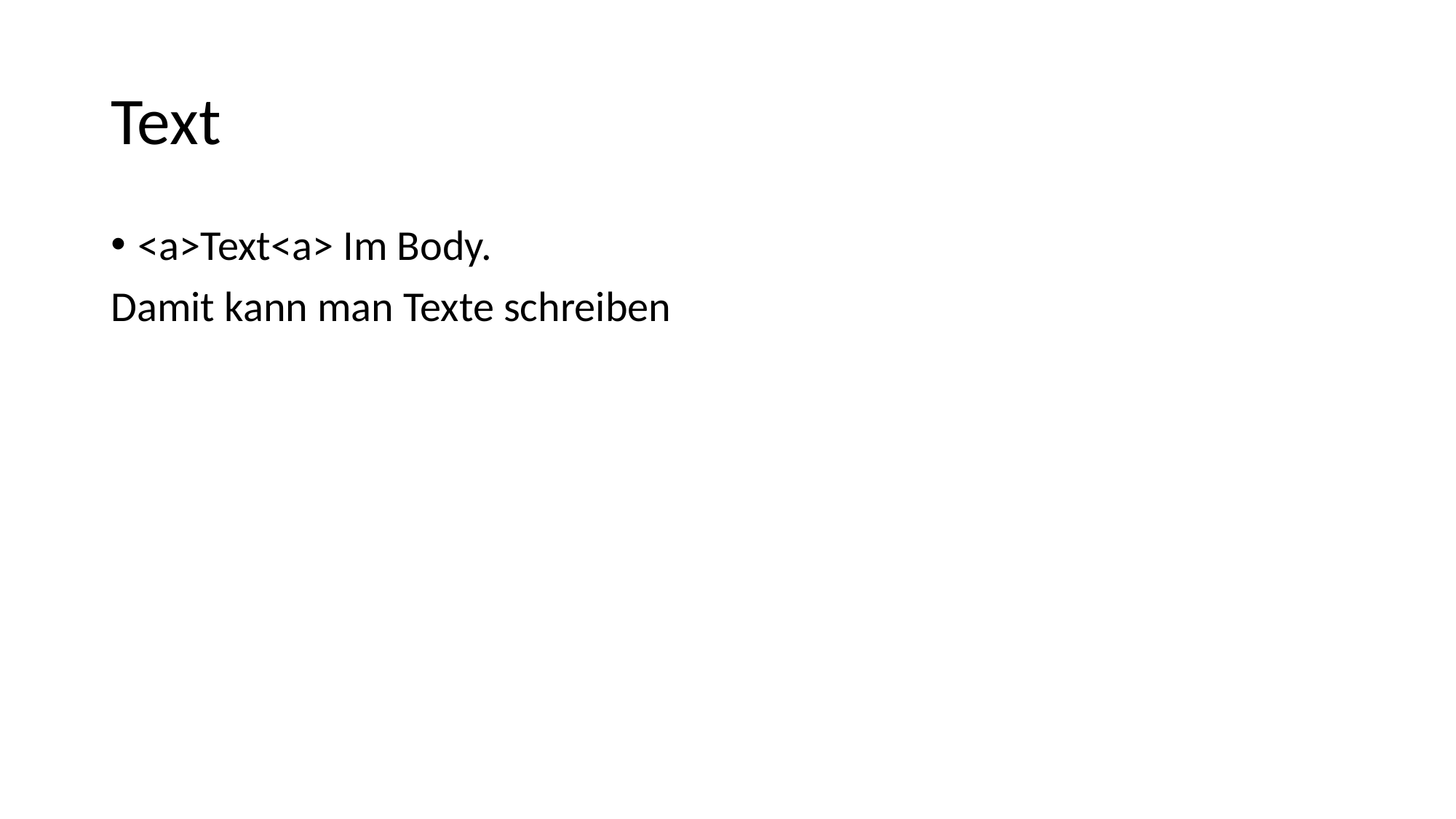

# Text
<a>Text<a> Im Body.
Damit kann man Texte schreiben